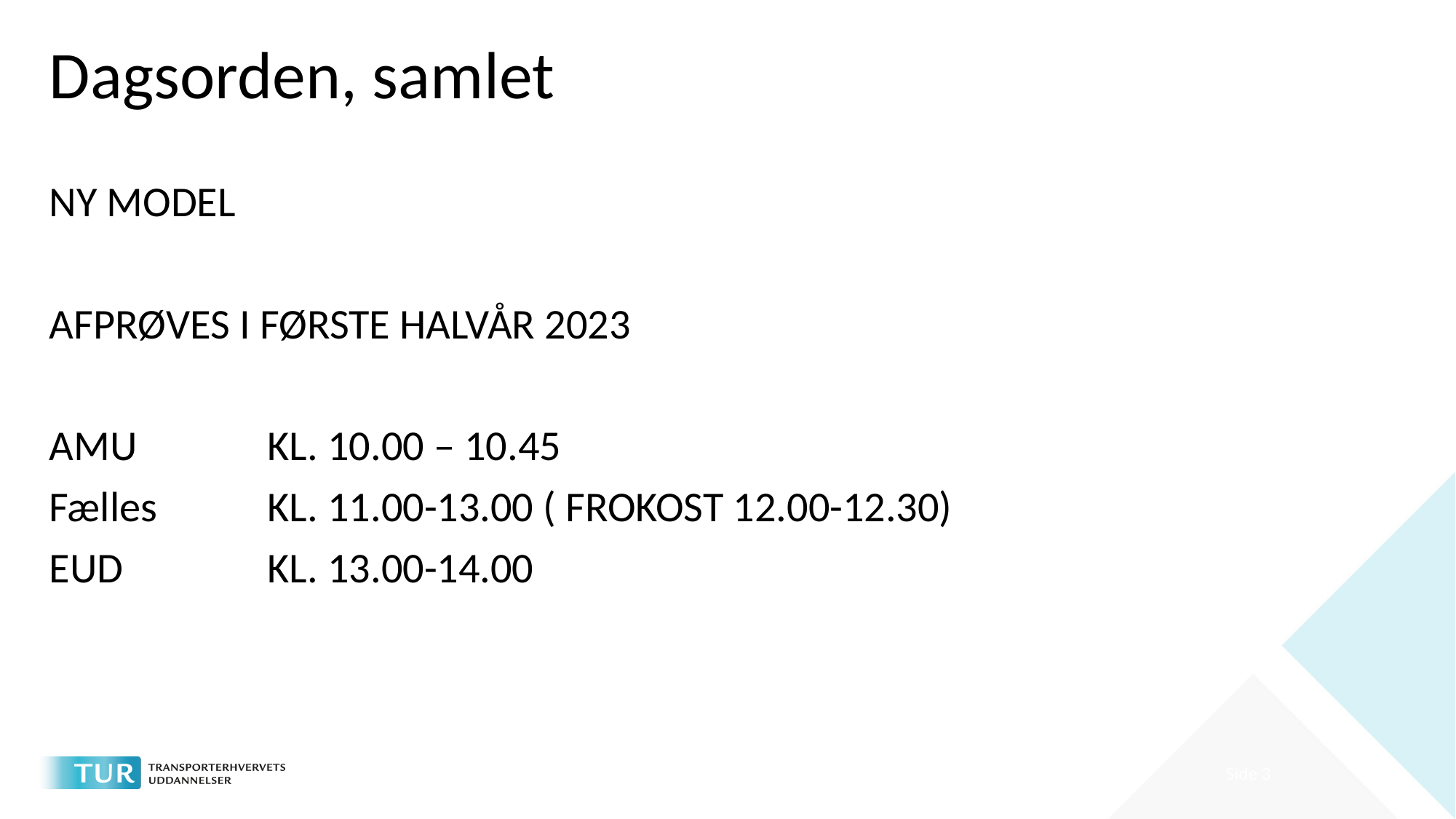

# Dagsorden, samlet
NY MODEL

AFPRØVES I FØRSTE HALVÅR 2023

AMU 		KL. 10.00 – 10.45
Fælles		KL. 11.00-13.00 ( FROKOST 12.00-12.30)
EUD		KL. 13.00-14.00